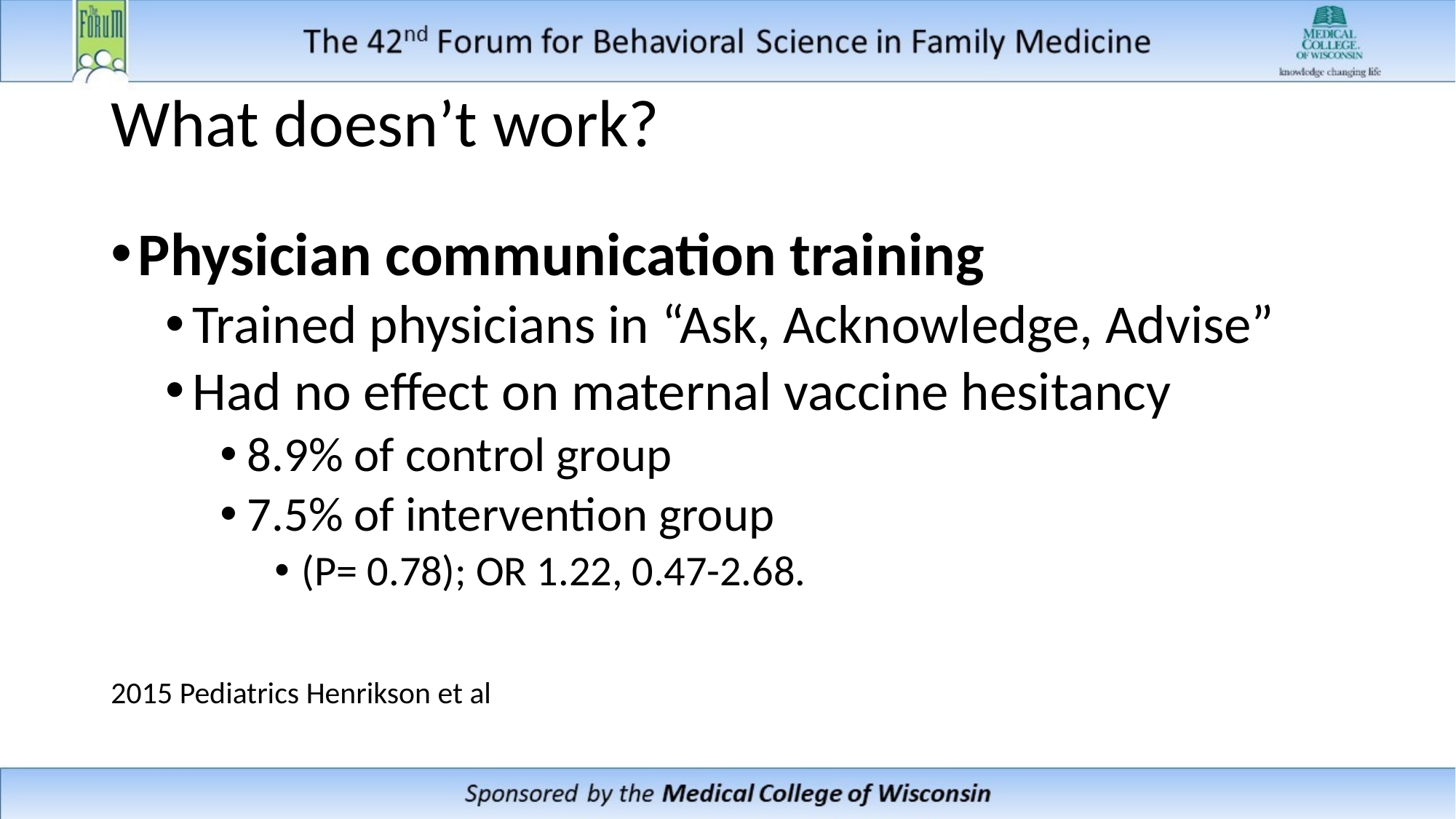

# What doesn’t work?
Physician communication training
Trained physicians in “Ask, Acknowledge, Advise”
Had no effect on maternal vaccine hesitancy
8.9% of control group
7.5% of intervention group
(P= 0.78); OR 1.22, 0.47-2.68.

2015 Pediatrics Henrikson et al